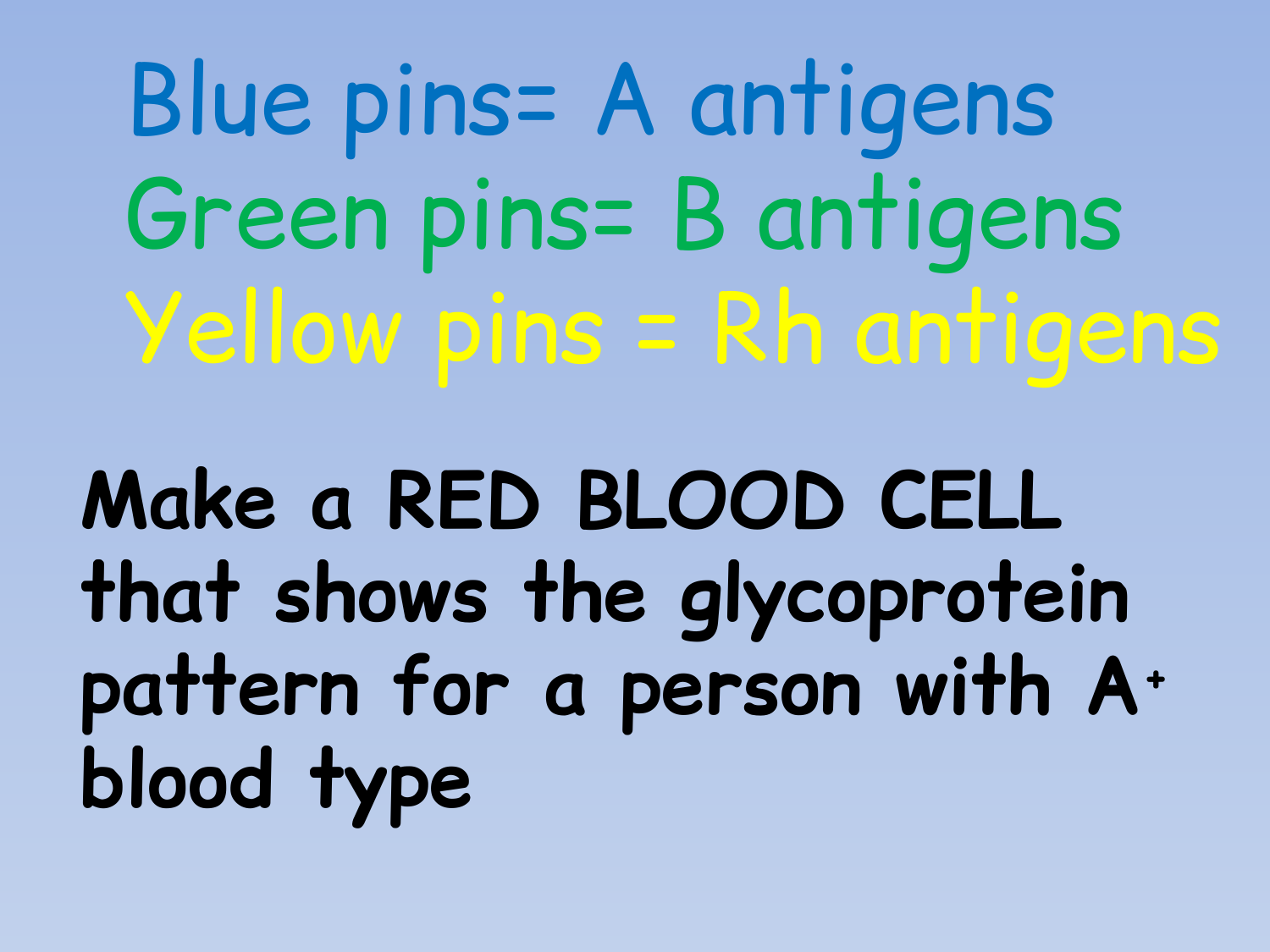

Blue pins= A antigens
Green pins= B antigens
Yellow pins = Rh antigens
Make a RED BLOOD CELL
that shows the glycoprotein
pattern for a person with A+
blood type